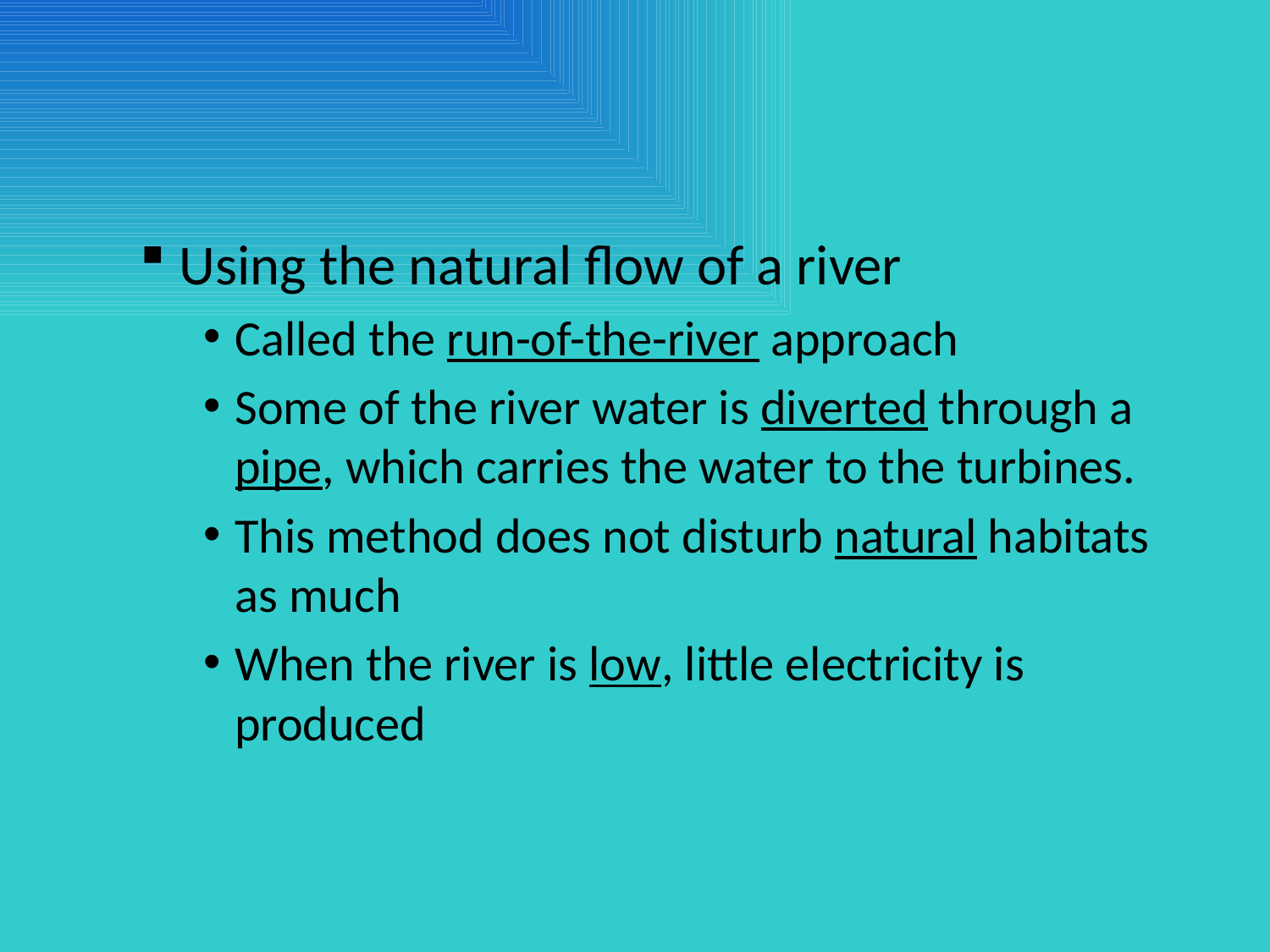

#
Using the natural flow of a river
Called the run-of-the-river approach
Some of the river water is diverted through a pipe, which carries the water to the turbines.
This method does not disturb natural habitats as much
When the river is low, little electricity is produced